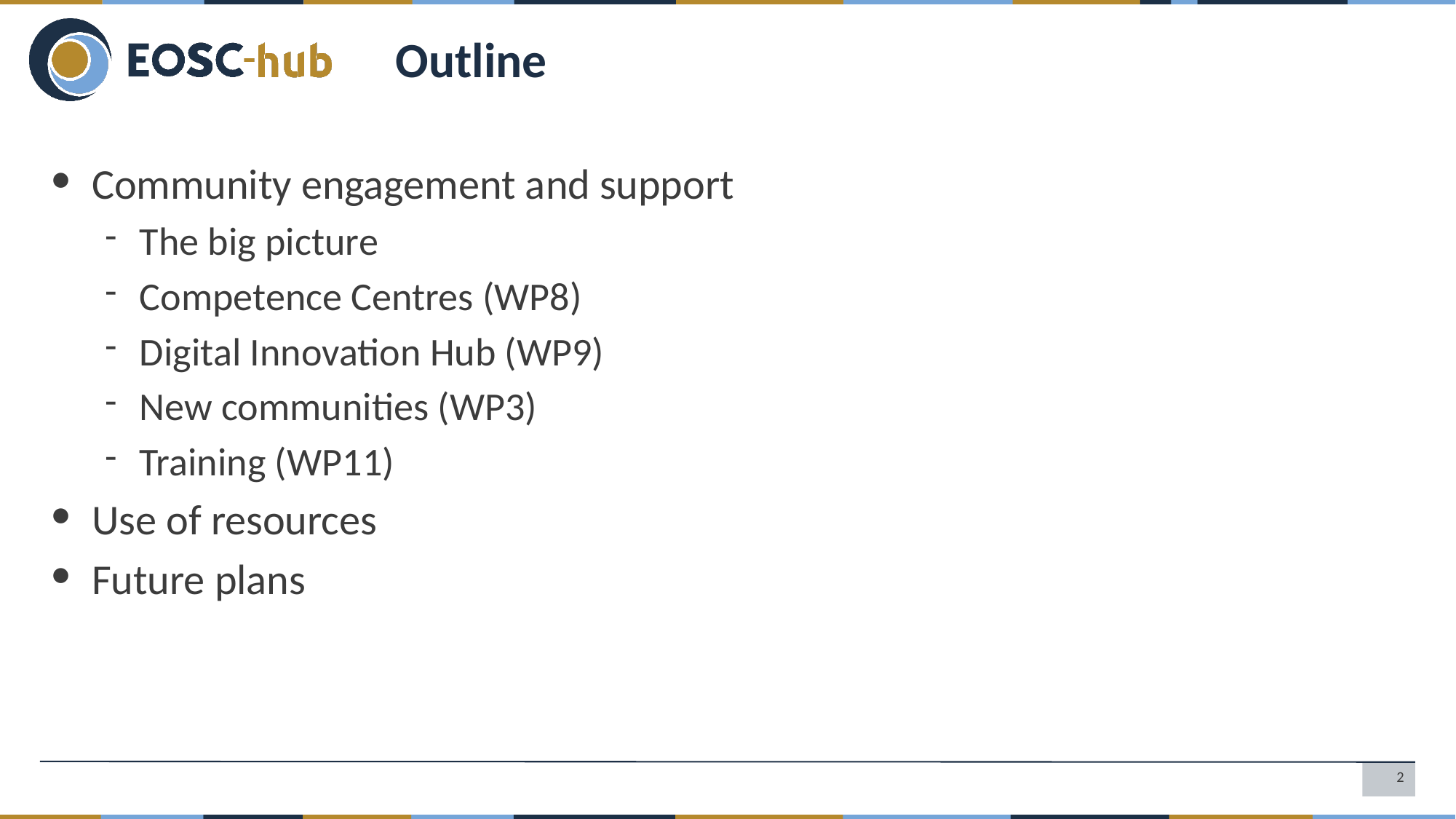

# Outline
Community engagement and support
The big picture
Competence Centres (WP8)
Digital Innovation Hub (WP9)
New communities (WP3)
Training (WP11)
Use of resources
Future plans
2